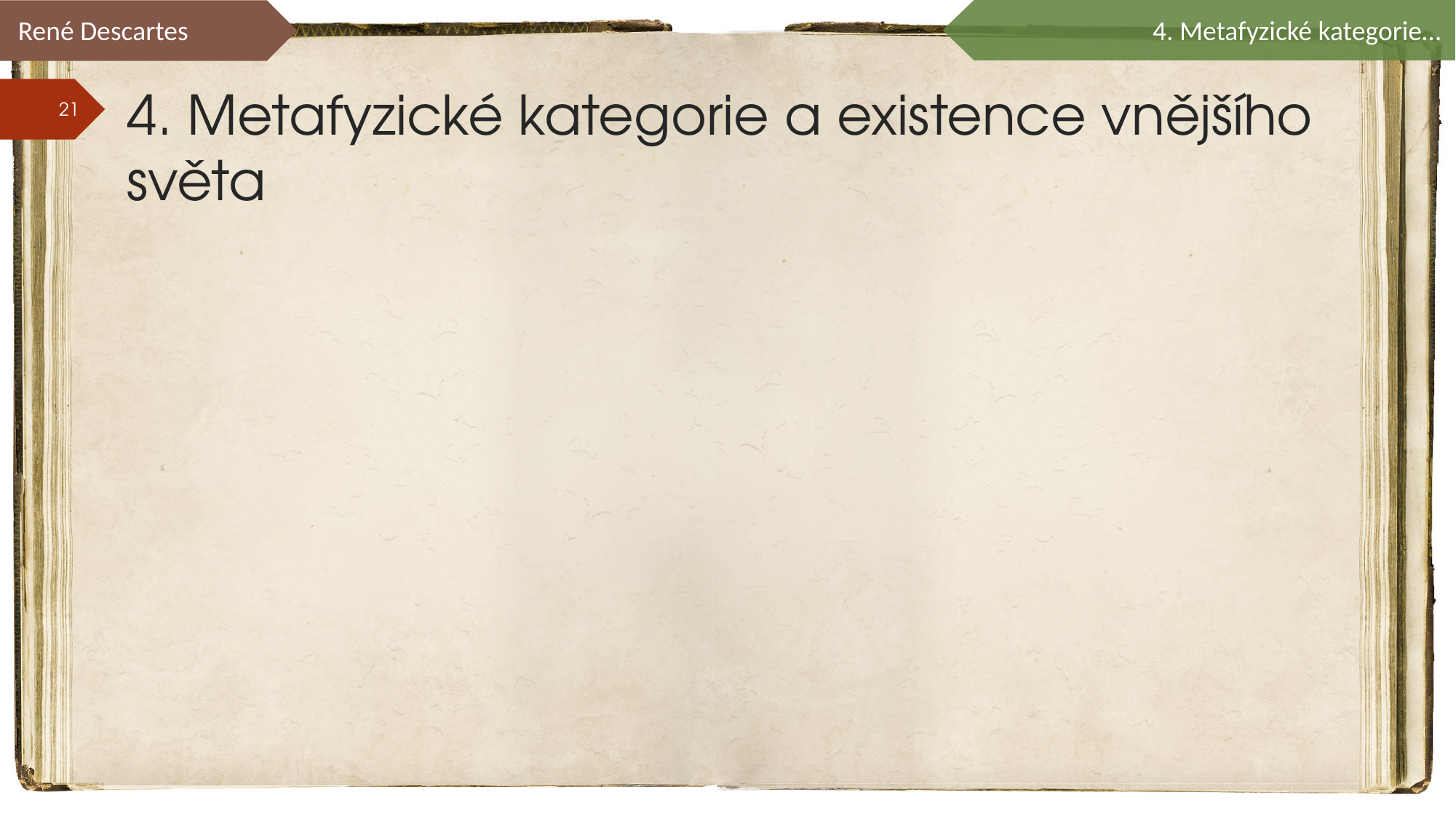

René Descartes
4. Metafyzické kategorie…
# 4. Metafyzické kategorie a existence vnějšího světa